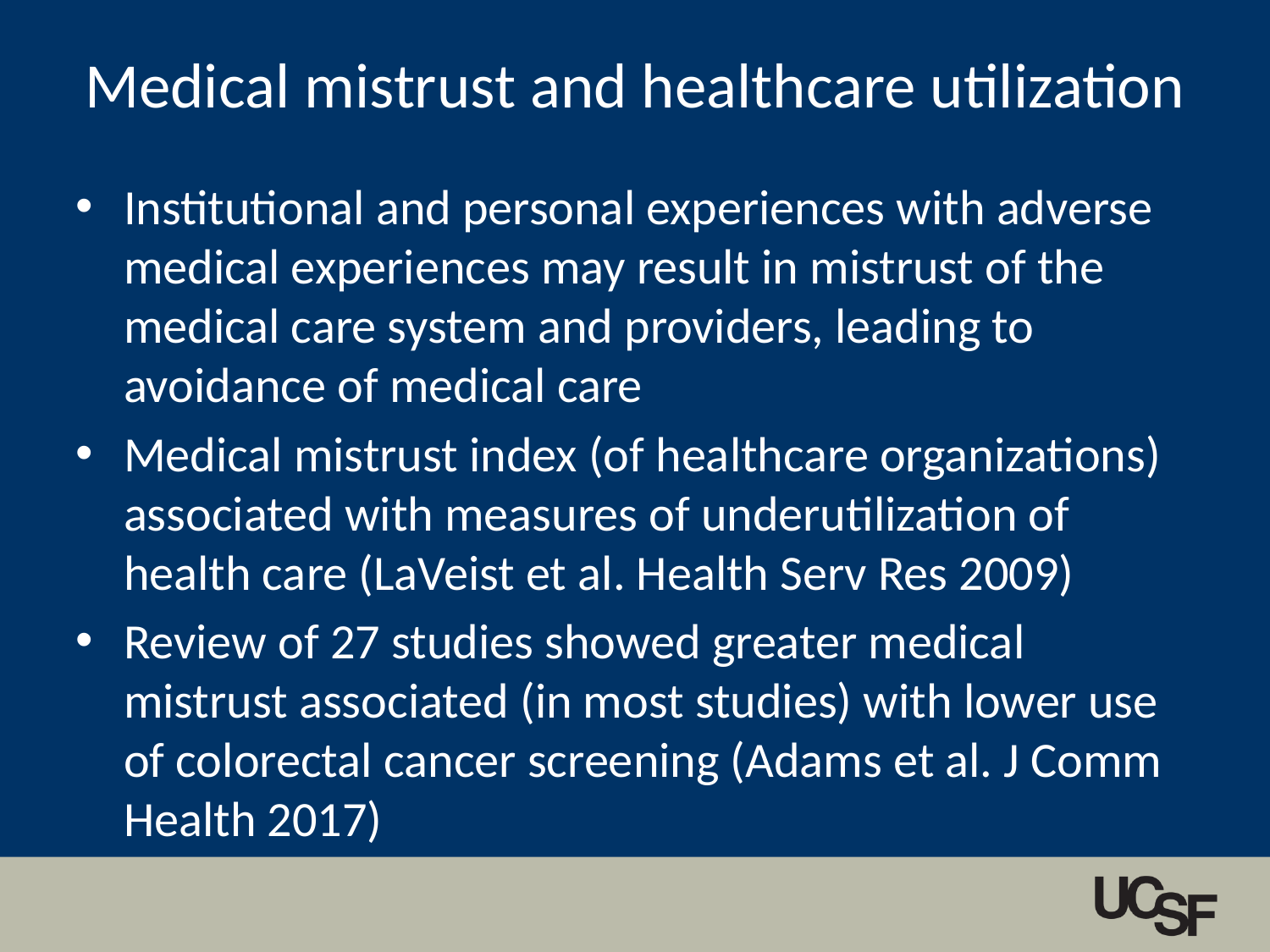

# Medical mistrust and healthcare utilization
Institutional and personal experiences with adverse medical experiences may result in mistrust of the medical care system and providers, leading to avoidance of medical care
Medical mistrust index (of healthcare organizations) associated with measures of underutilization of health care (LaVeist et al. Health Serv Res 2009)
Review of 27 studies showed greater medical mistrust associated (in most studies) with lower use of colorectal cancer screening (Adams et al. J Comm Health 2017)